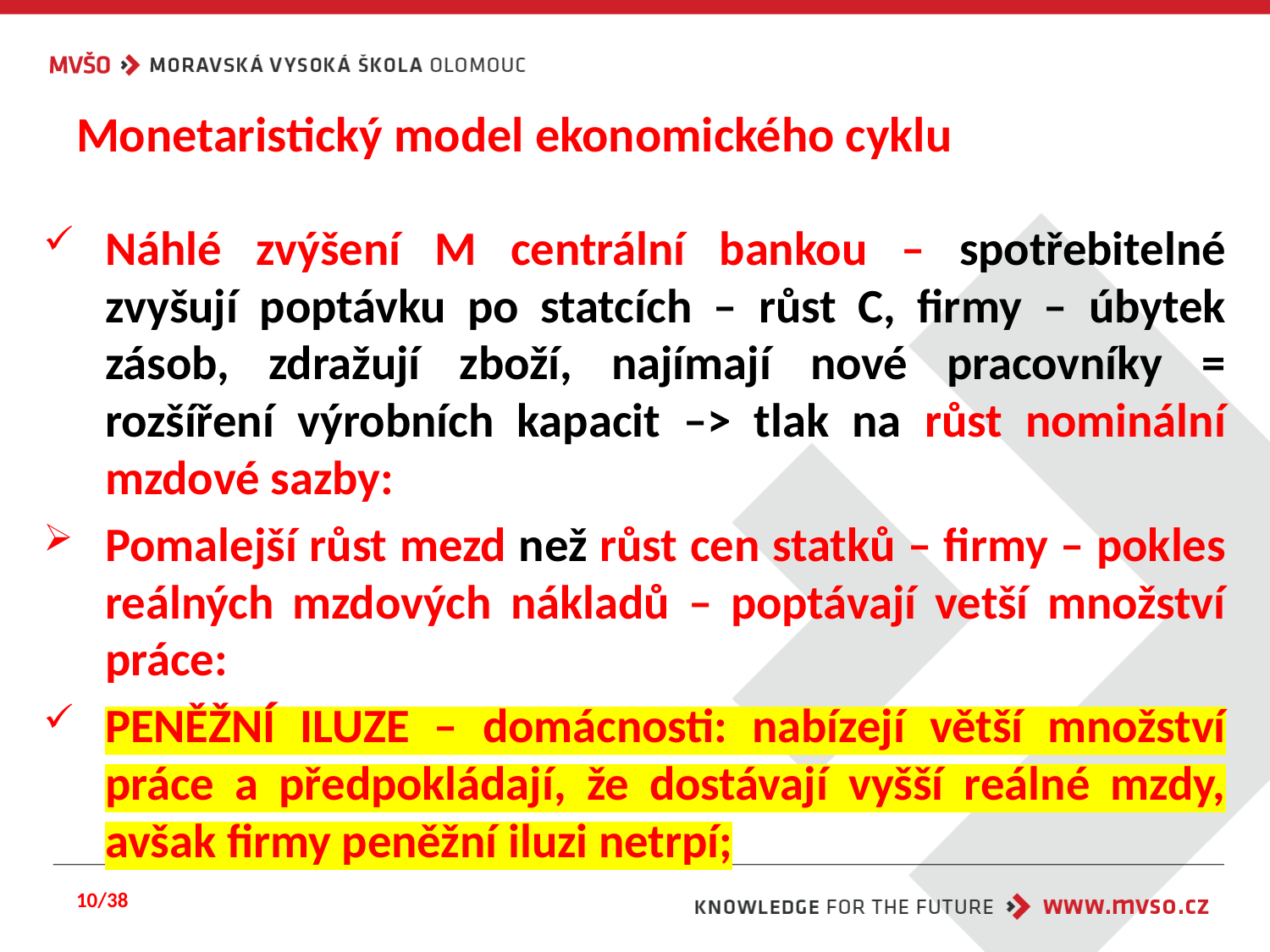

# Monetaristický model ekonomického cyklu
Náhlé zvýšení M centrální bankou – spotřebitelné zvyšují poptávku po statcích – růst C, firmy – úbytek zásob, zdražují zboží, najímají nové pracovníky = rozšíření výrobních kapacit –> tlak na růst nominální mzdové sazby:
Pomalejší růst mezd než růst cen statků – firmy – pokles reálných mzdových nákladů – poptávají vetší množství práce:
PENĚŽNÍ ILUZE – domácnosti: nabízejí větší množství práce a předpokládají, že dostávají vyšší reálné mzdy, avšak firmy peněžní iluzi netrpí;
10/38